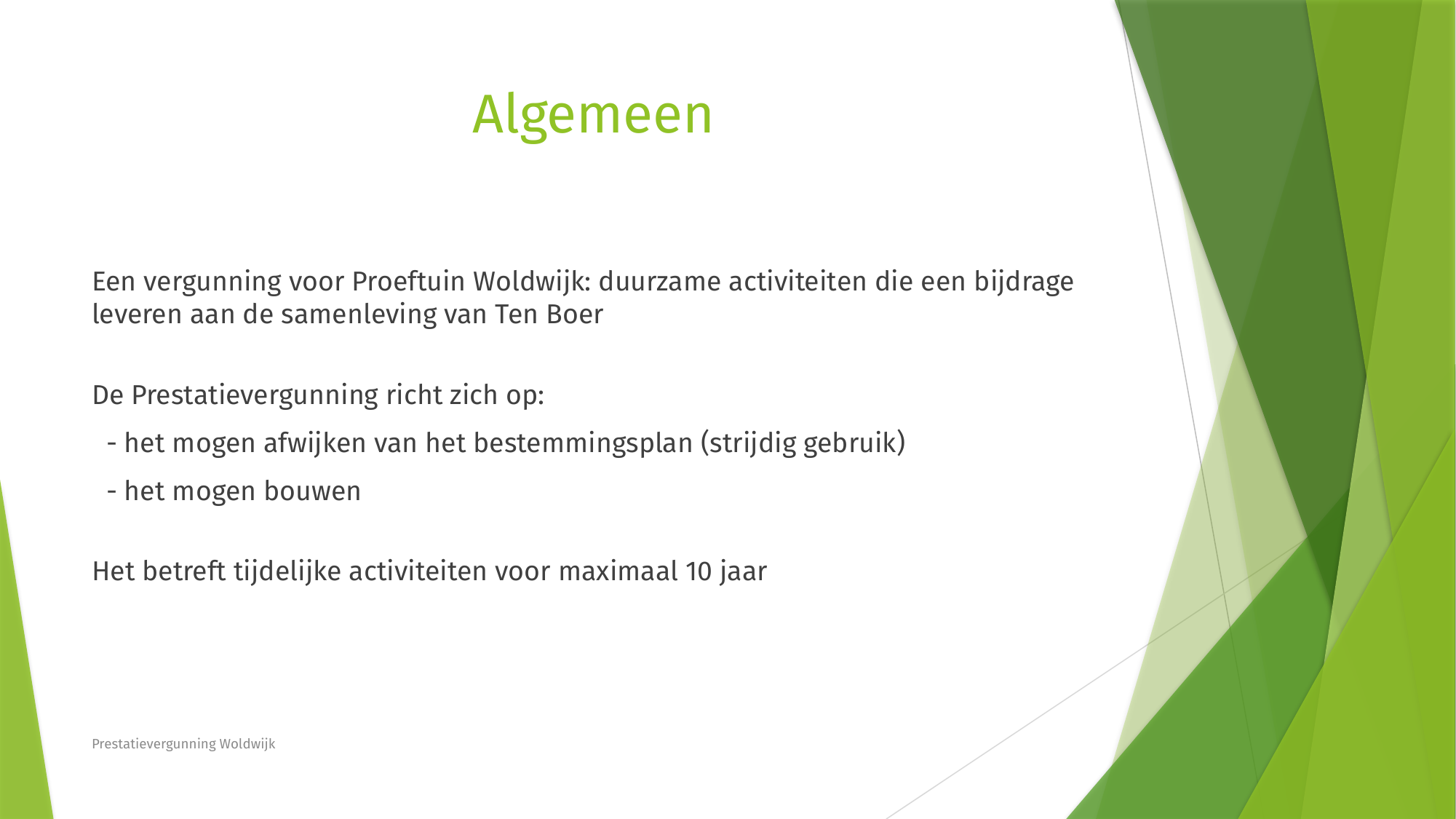

# Algemeen
Een vergunning voor Proeftuin Woldwijk: duurzame activiteiten die een bijdrage leveren aan de samenleving van Ten Boer
De Prestatievergunning richt zich op:
  - het mogen afwijken van het bestemmingsplan (strijdig gebruik)
  - het mogen bouwen
Het betreft tijdelijke activiteiten voor maximaal 10 jaar

Prestatievergunning Woldwijk